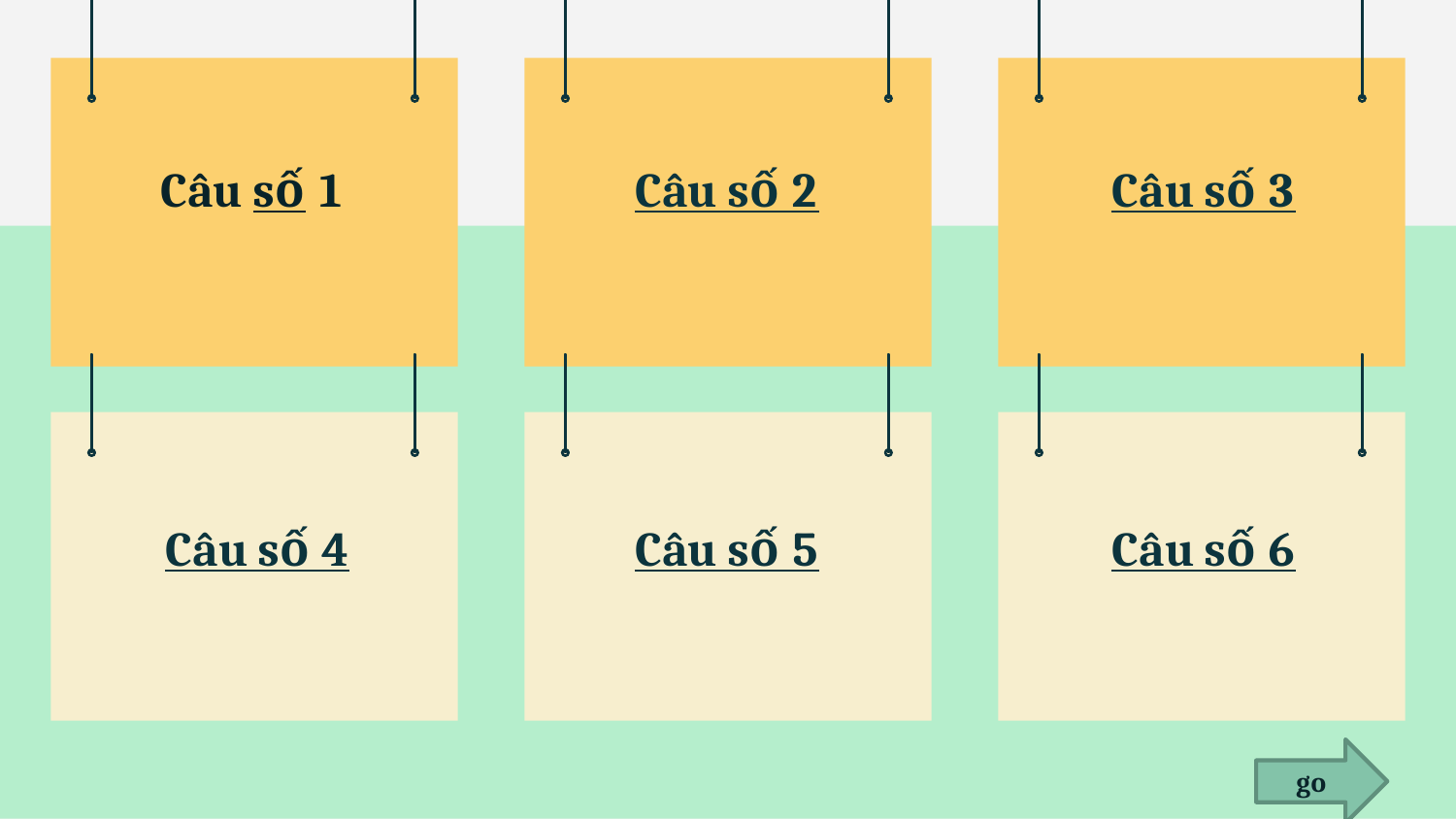

# Câu số 1
Câu số 2
Câu số 3

Câu số 5
Câu số 6
Câu số 4
go